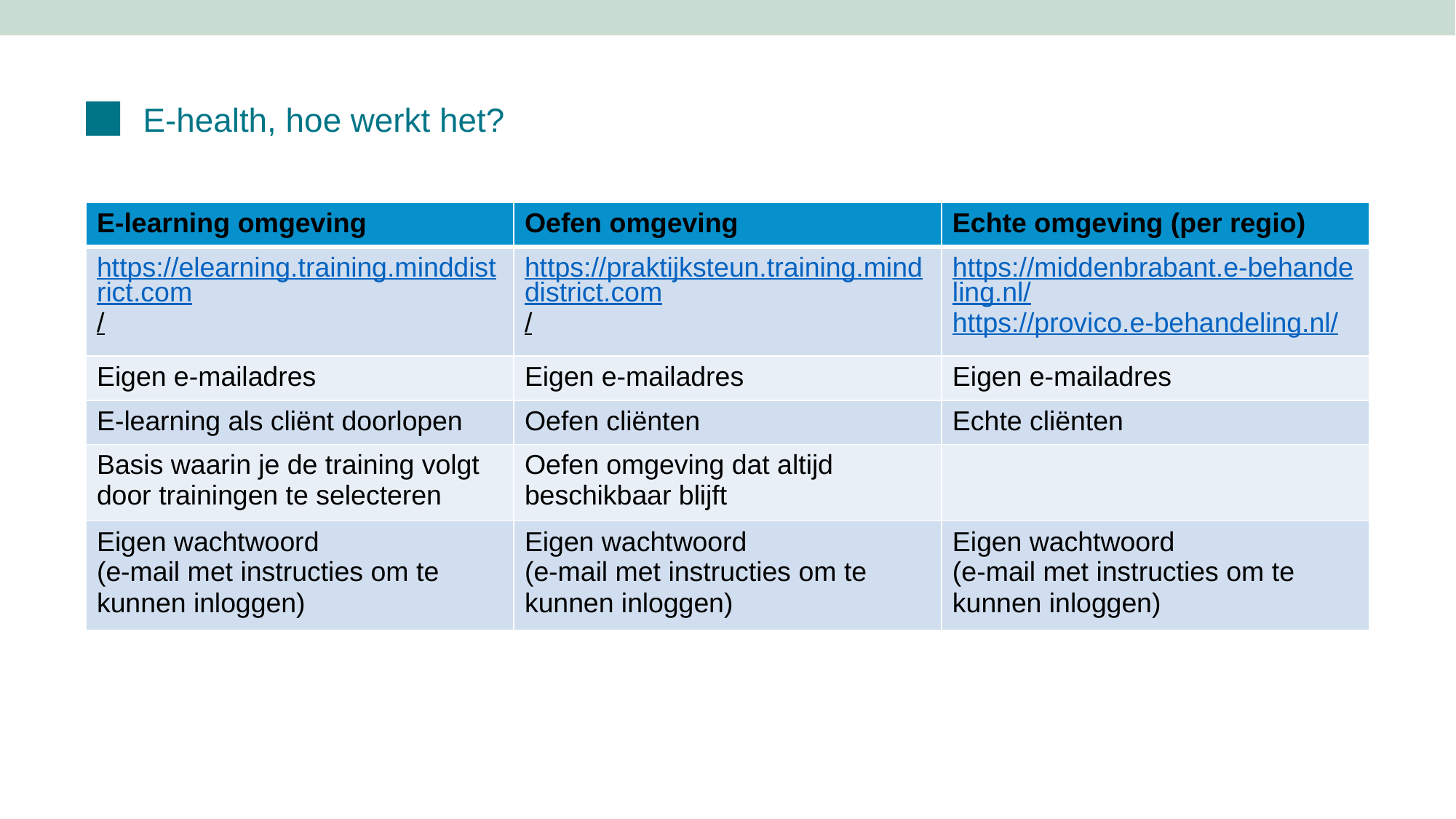

E-health, hoe werkt het?

| E-learning omgeving | Oefen omgeving | Echte omgeving (per regio) |
| --- | --- | --- |
| https://elearning.training.minddistrict.com/ | https://praktijksteun.training.minddistrict.com/ | https://middenbrabant.e-behandeling.nl/ https://provico.e-behandeling.nl/ ……. |
| Eigen e-mailadres | Eigen e-mailadres | Eigen e-mailadres |
| E-learning als cliënt doorlopen | Oefen cliënten | Echte cliënten |
| Basis waarin je de training volgt door trainingen te selecteren | Oefen omgeving dat altijd beschikbaar blijft |  |
| Eigen wachtwoord (e-mail met instructies om te kunnen inloggen) | Eigen wachtwoord (e-mail met instructies om te kunnen inloggen) | Eigen wachtwoord (e-mail met instructies om te kunnen inloggen) |